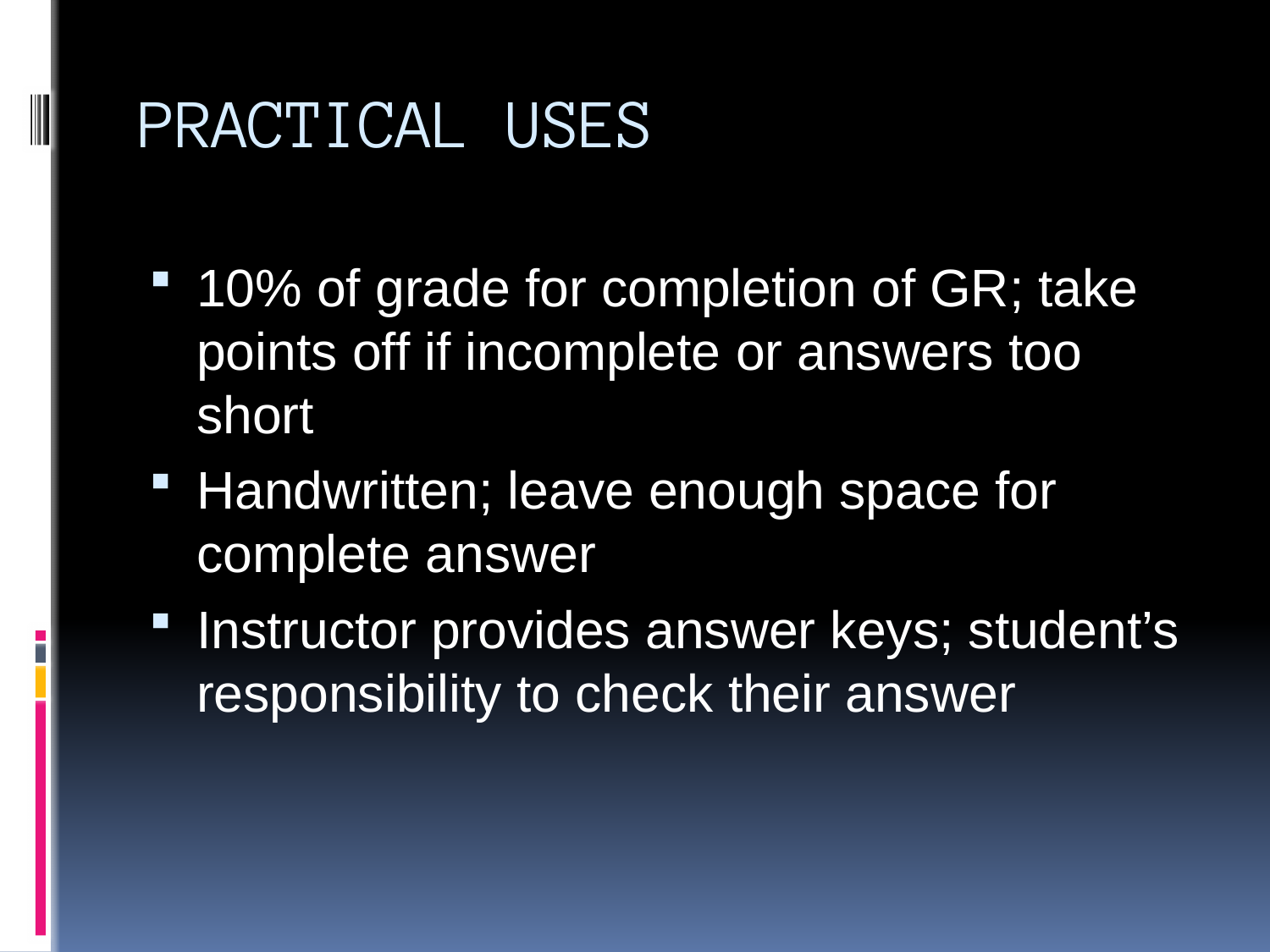

# PRACTICAL USES
10% of grade for completion of GR; take points off if incomplete or answers too short
Handwritten; leave enough space for complete answer
Instructor provides answer keys; student’s responsibility to check their answer